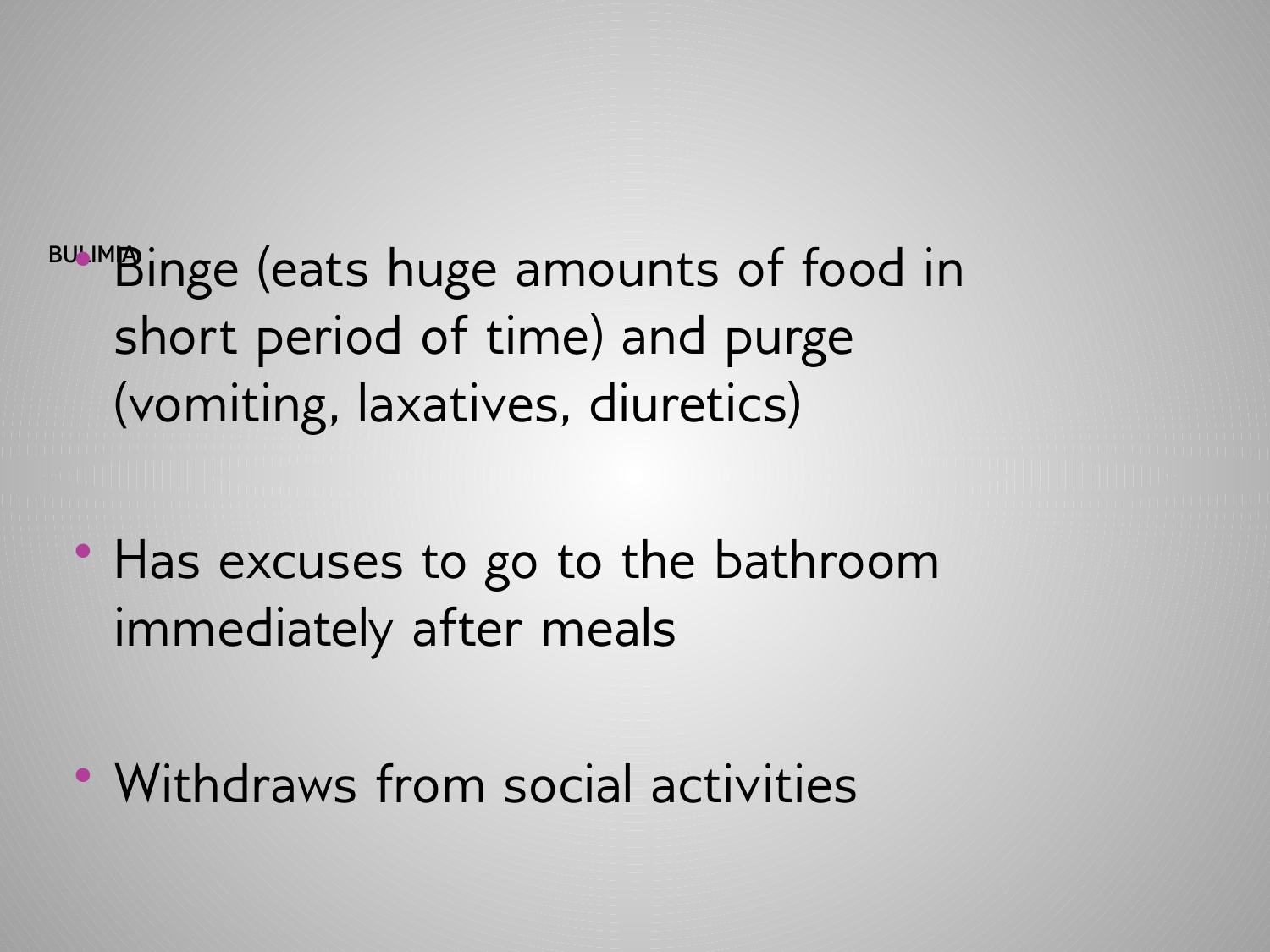

# Bulimia
Binge (eats huge amounts of food in short period of time) and purge (vomiting, laxatives, diuretics)

Has excuses to go to the bathroom immediately after meals

Withdraws from social activities